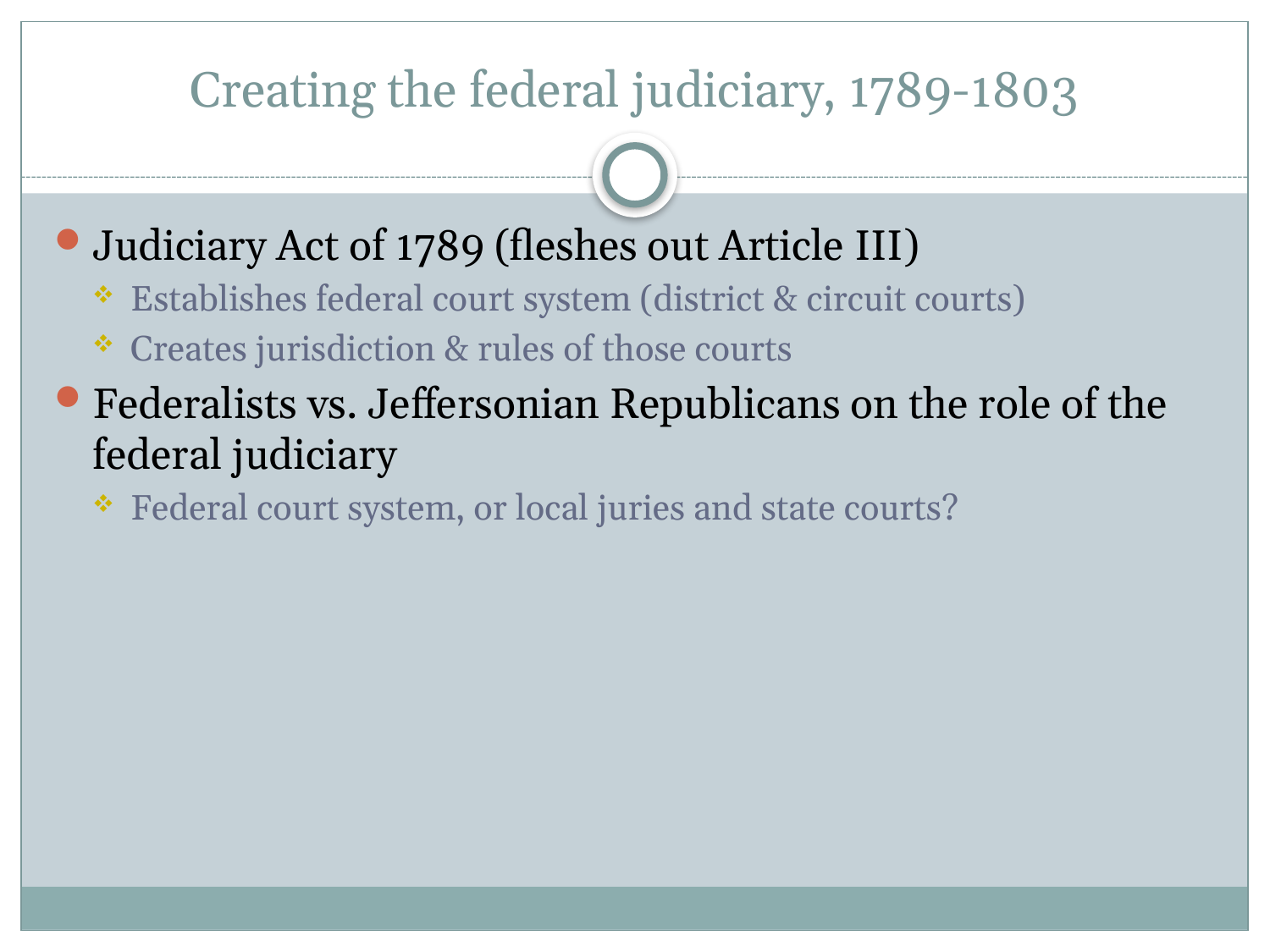

# Creating the federal judiciary, 1789-1803
Judiciary Act of 1789 (fleshes out Article III)
Establishes federal court system (district & circuit courts)
Creates jurisdiction & rules of those courts
Federalists vs. Jeffersonian Republicans on the role of the federal judiciary
Federal court system, or local juries and state courts?